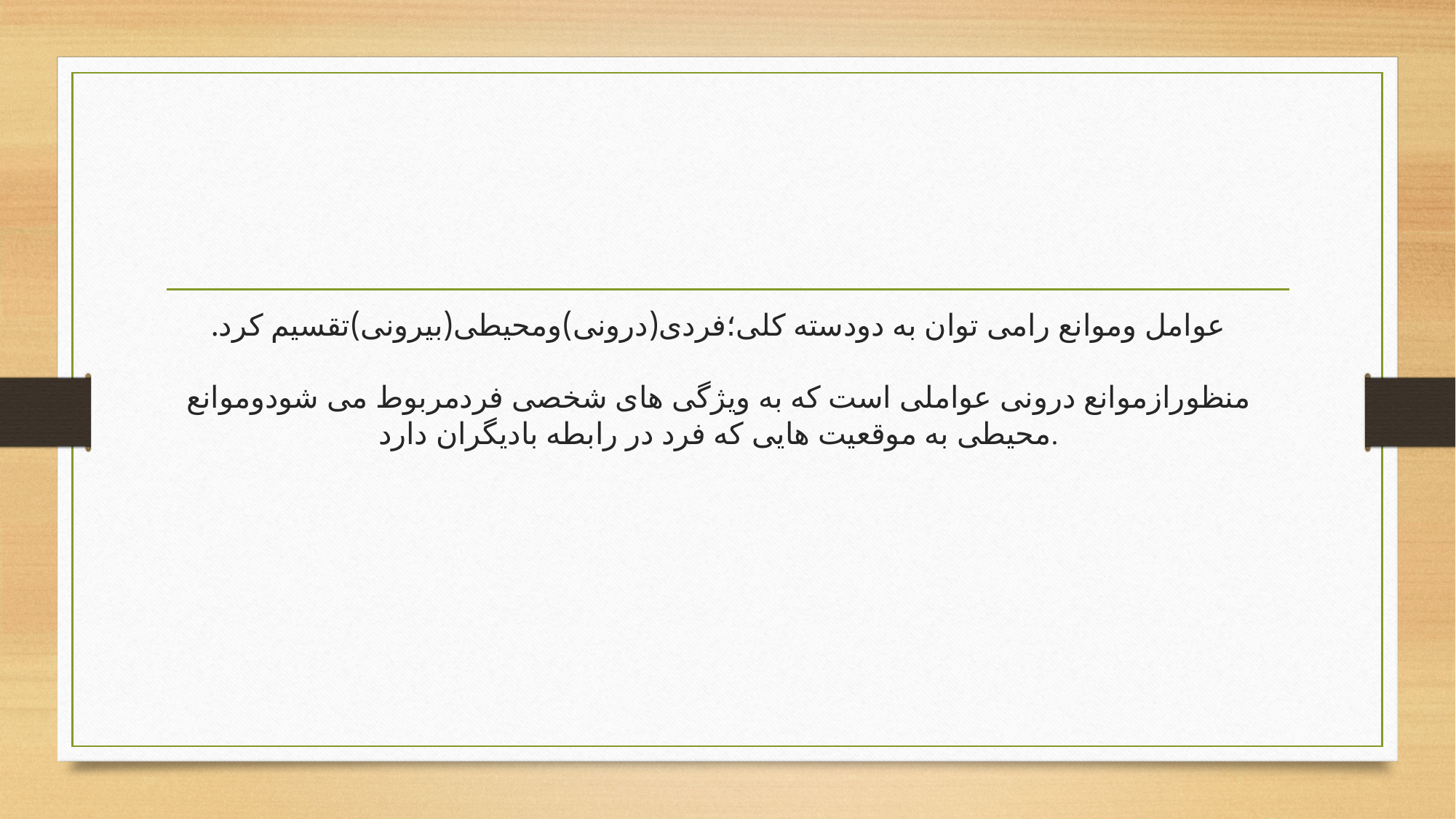

# عوامل وموانع رامی توان به دودسته کلی؛فردی(درونی)ومحیطی(بیرونی)تقسیم کرد. منظورازموانع درونی عواملی است که به ویژگی های شخصی فردمربوط می شودوموانع محیطی به موقعیت هایی که فرد در رابطه بادیگران دارد.